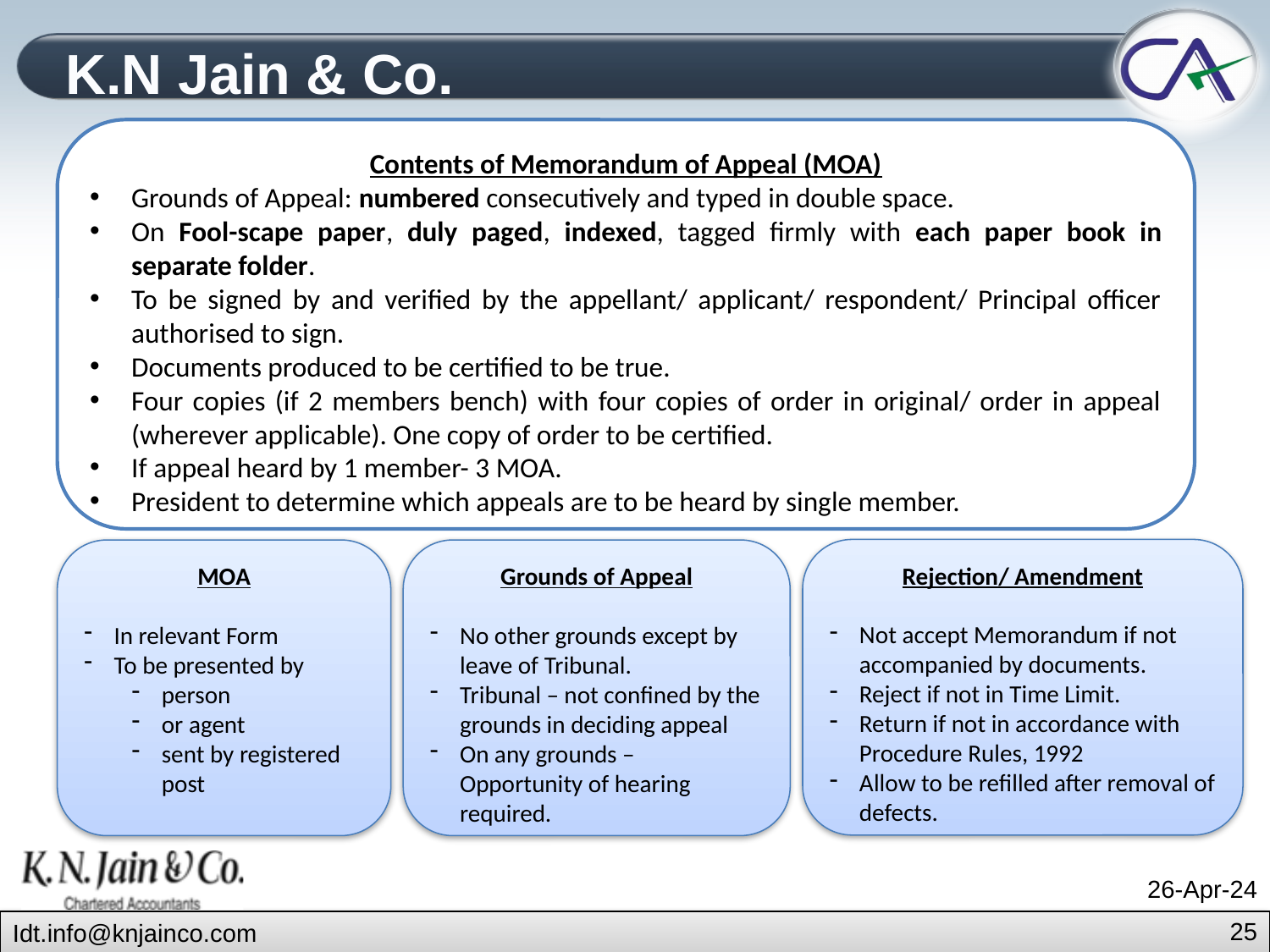

Contents of Memorandum of Appeal (MOA)
Grounds of Appeal: numbered consecutively and typed in double space.
On Fool-scape paper, duly paged, indexed, tagged firmly with each paper book in separate folder.
To be signed by and verified by the appellant/ applicant/ respondent/ Principal officer authorised to sign.
Documents produced to be certified to be true.
Four copies (if 2 members bench) with four copies of order in original/ order in appeal (wherever applicable). One copy of order to be certified.
If appeal heard by 1 member- 3 MOA.
President to determine which appeals are to be heard by single member.

Rejection/ Amendment

Not accept Memorandum if not accompanied by documents.
Reject if not in Time Limit.
Return if not in accordance with Procedure Rules, 1992
Allow to be refilled after removal of defects.

MOA

In relevant Form
To be presented by
person
or agent
sent by registered post
Grounds of Appeal

No other grounds except by leave of Tribunal.
Tribunal – not confined by the grounds in deciding appeal
On any grounds – Opportunity of hearing required.